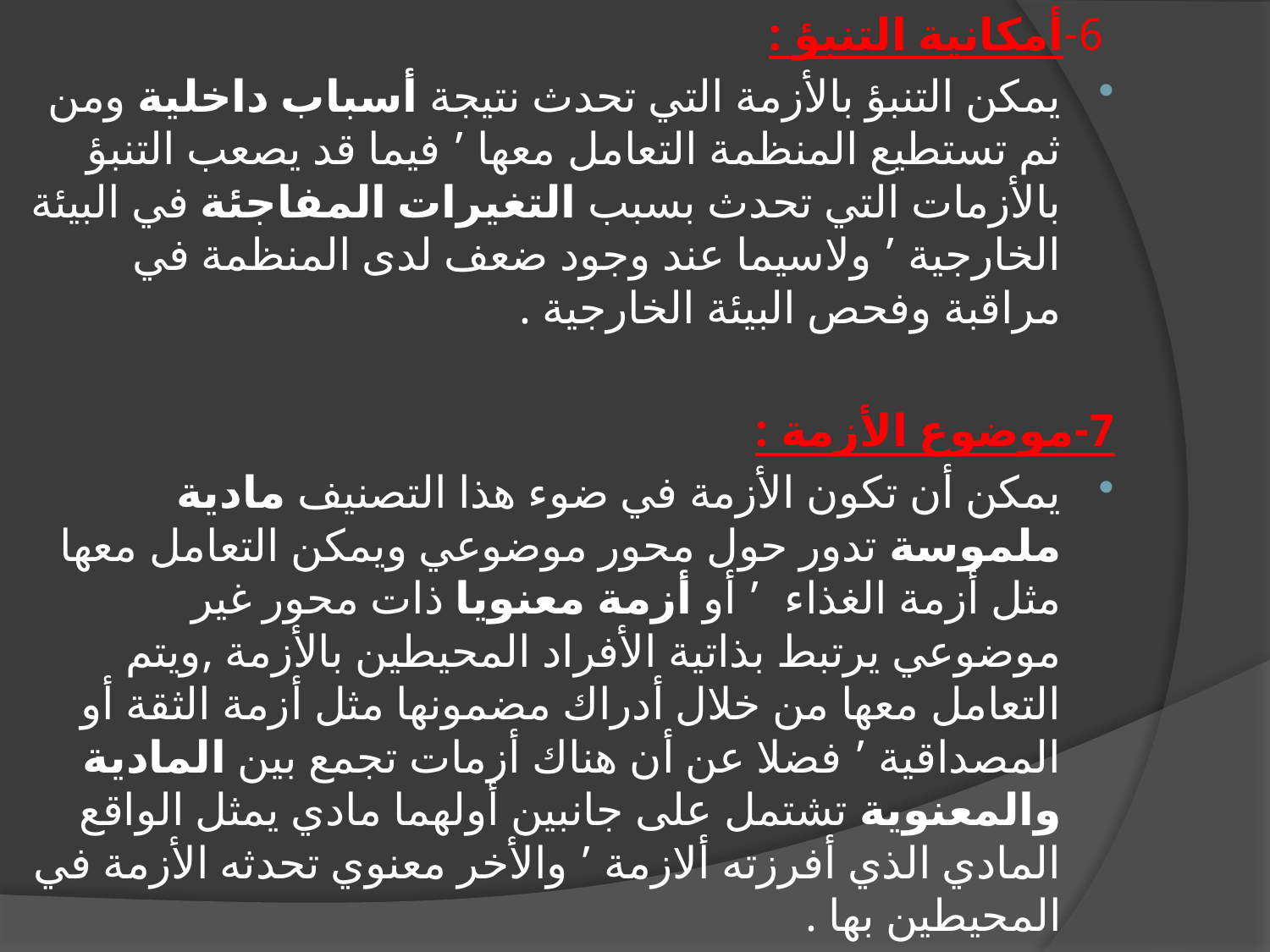

6-أمكانية التنبؤ :
يمكن التنبؤ بالأزمة التي تحدث نتيجة أسباب داخلية ومن ثم تستطيع المنظمة التعامل معها ’ فيما قد يصعب التنبؤ بالأزمات التي تحدث بسبب التغيرات المفاجئة في البيئة الخارجية ’ ولاسيما عند وجود ضعف لدى المنظمة في مراقبة وفحص البيئة الخارجية .

7-موضوع الأزمة :
يمكن أن تكون الأزمة في ضوء هذا التصنيف مادية ملموسة تدور حول محور موضوعي ويمكن التعامل معها مثل أزمة الغذاء  ’ أو أزمة معنويا ذات محور غير موضوعي يرتبط بذاتية الأفراد المحيطين بالأزمة ,ويتم التعامل معها من خلال أدراك مضمونها مثل أزمة الثقة أو المصداقية ’ فضلا عن أن هناك أزمات تجمع بين المادية والمعنوية تشتمل على جانبين أولهما مادي يمثل الواقع المادي الذي أفرزته ألازمة ’ والأخر معنوي تحدثه الأزمة في المحيطين بها .